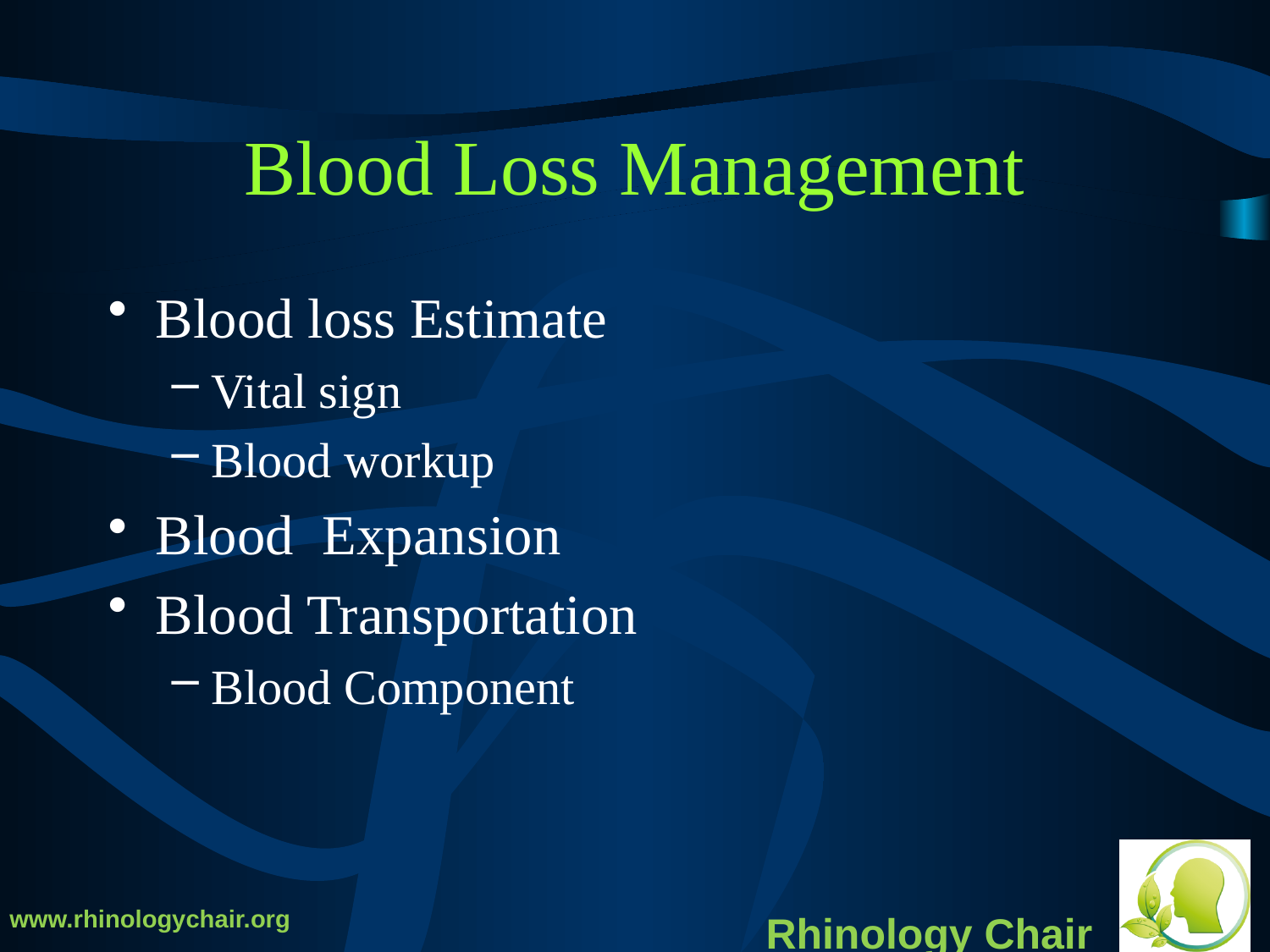

# Blood Loss Management
Blood loss Estimate
Vital sign
Blood workup
Blood  Expansion
Blood Transportation
Blood Component